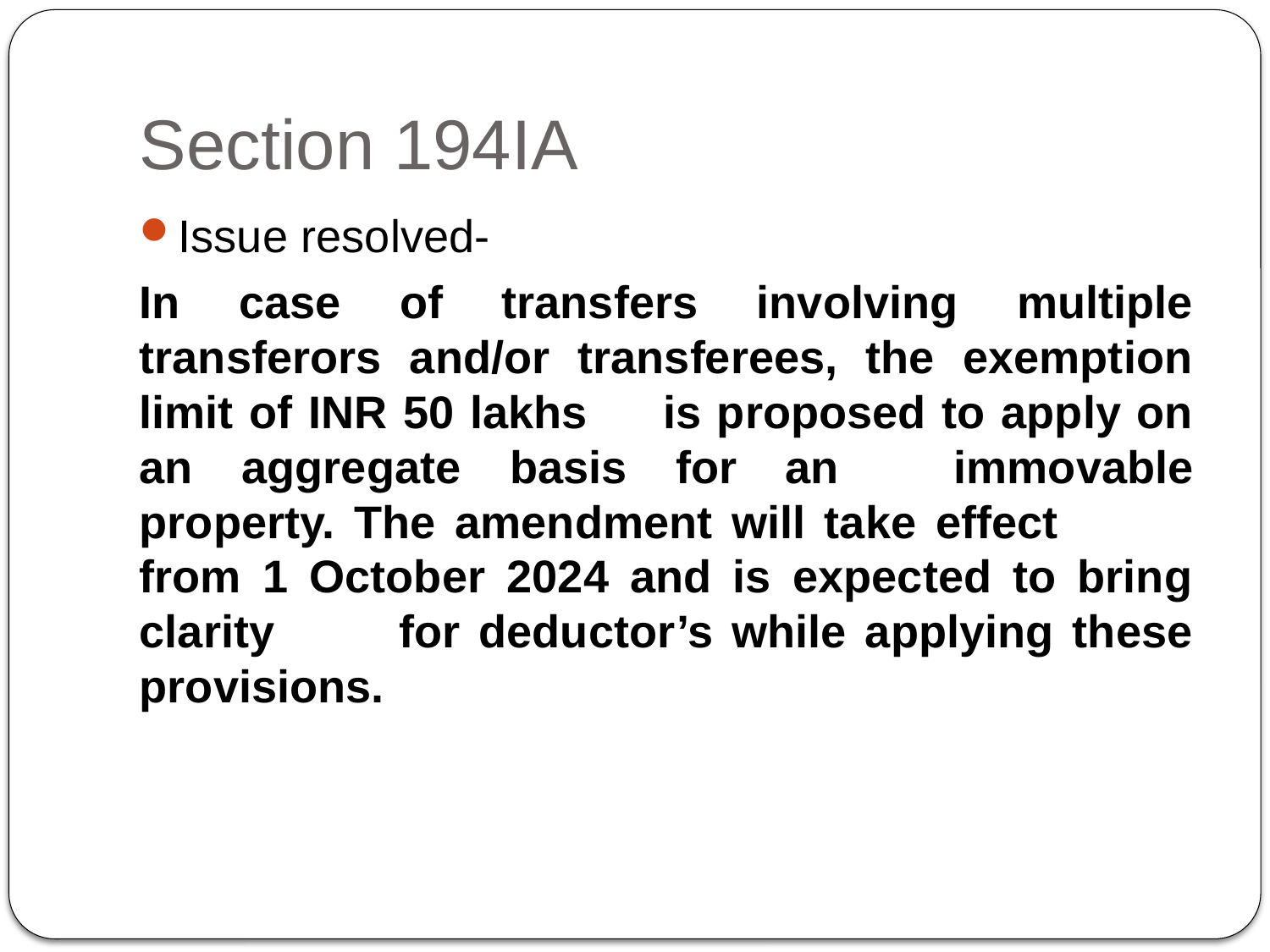

# Section 194IA
Issue resolved-
In case of transfers involving multiple transferors and/or transferees, the exemption limit of INR 50 lakhs 	is proposed to apply on an aggregate basis for an 	immovable property. The amendment will take effect 	from 1 October 2024 and is expected to bring clarity 	for deductor’s while applying these provisions.